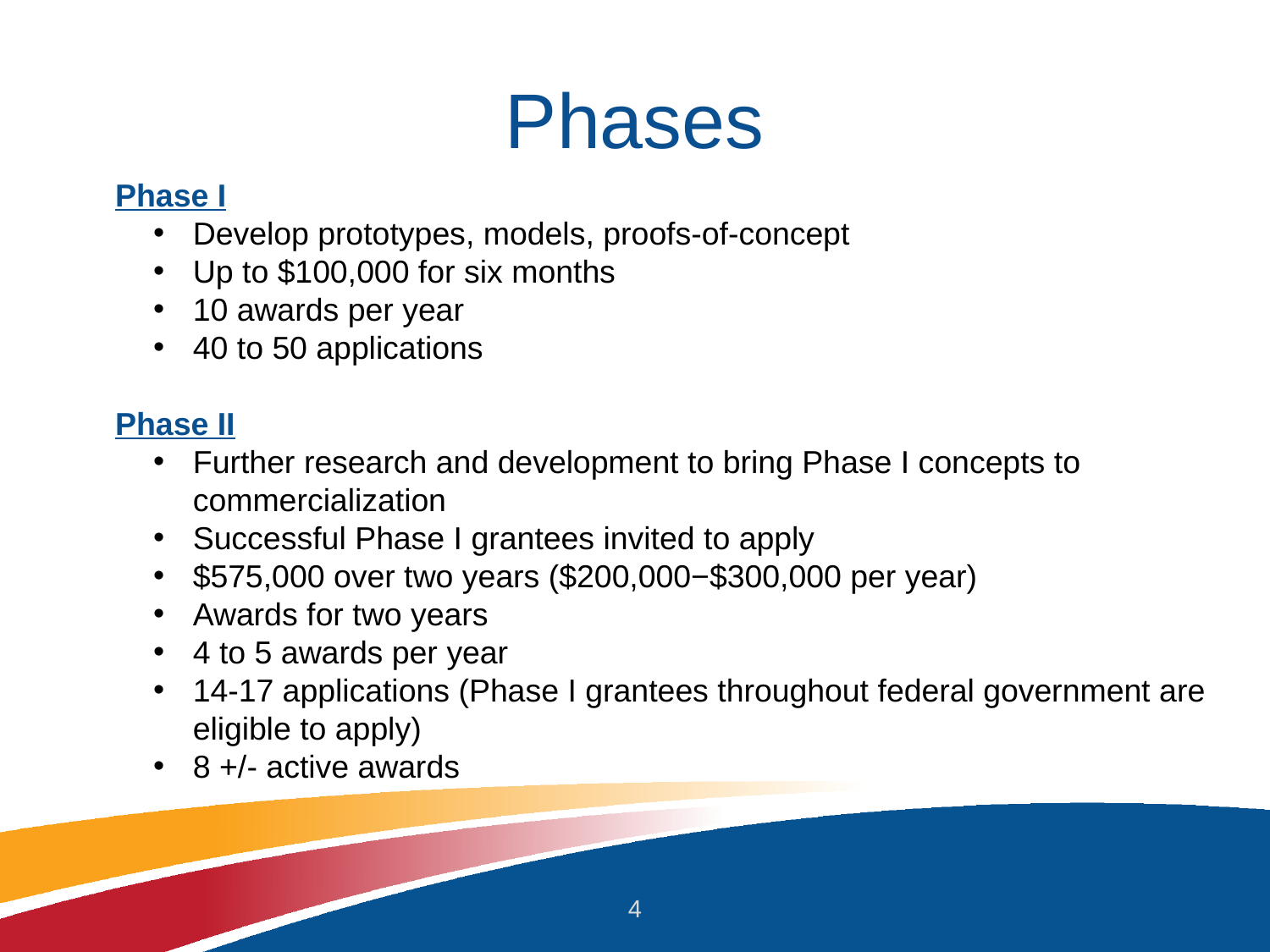

# Phases
Phase I
Develop prototypes, models, proofs-of-concept
Up to $100,000 for six months
10 awards per year
40 to 50 applications
Phase II
Further research and development to bring Phase I concepts to commercialization
Successful Phase I grantees invited to apply
$575,000 over two years ($200,000−$300,000 per year)
Awards for two years
4 to 5 awards per year
14-17 applications (Phase I grantees throughout federal government are eligible to apply)
8 +/- active awards
4